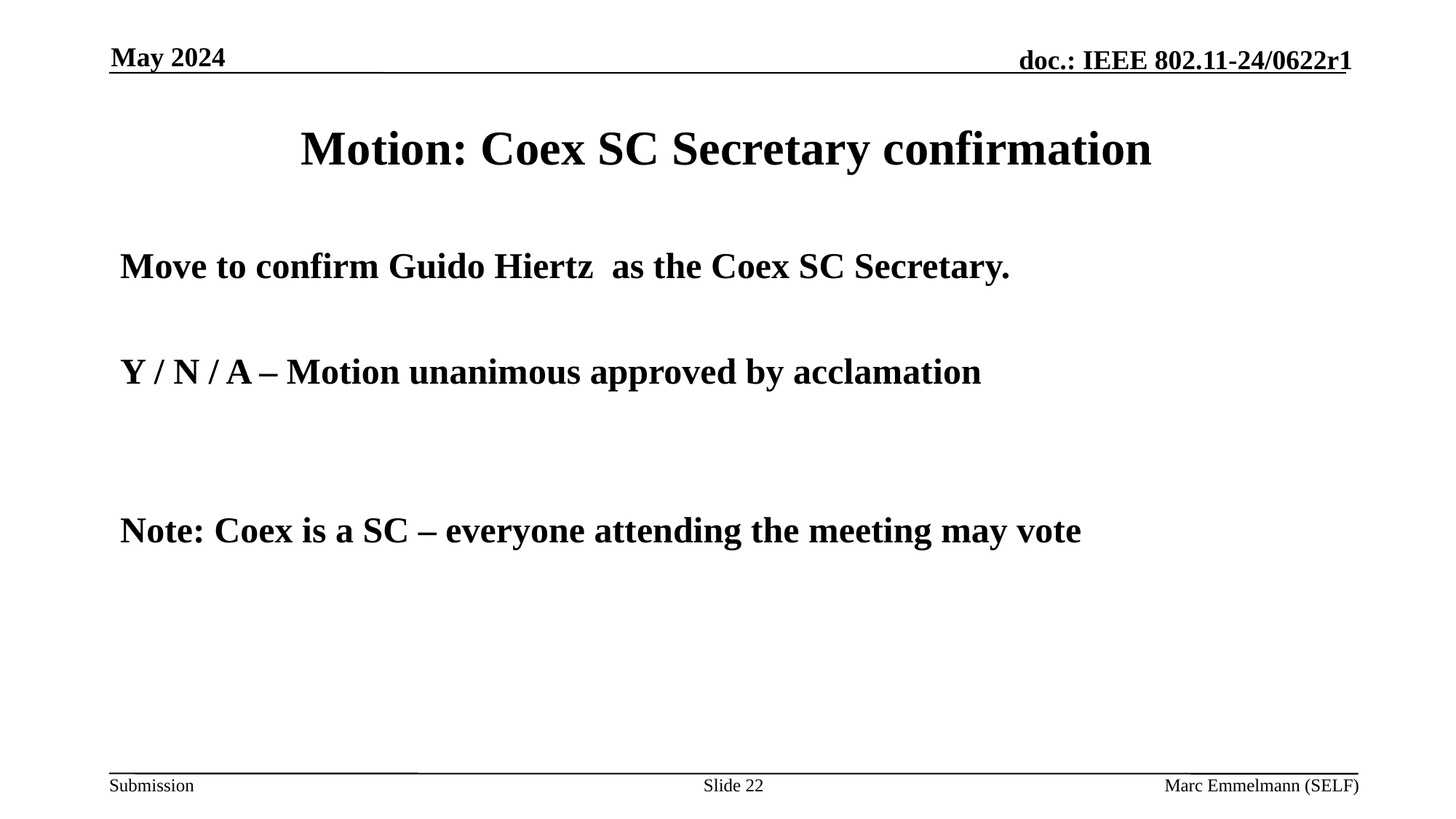

May 2024
# Motion: Coex SC Secretary confirmation
Move to confirm Guido Hiertz  as the Coex SC Secretary.

Y / N / A – Motion unanimous approved by acclamation

Note: Coex is a SC – everyone attending the meeting may vote
Slide 22
Marc Emmelmann (SELF)